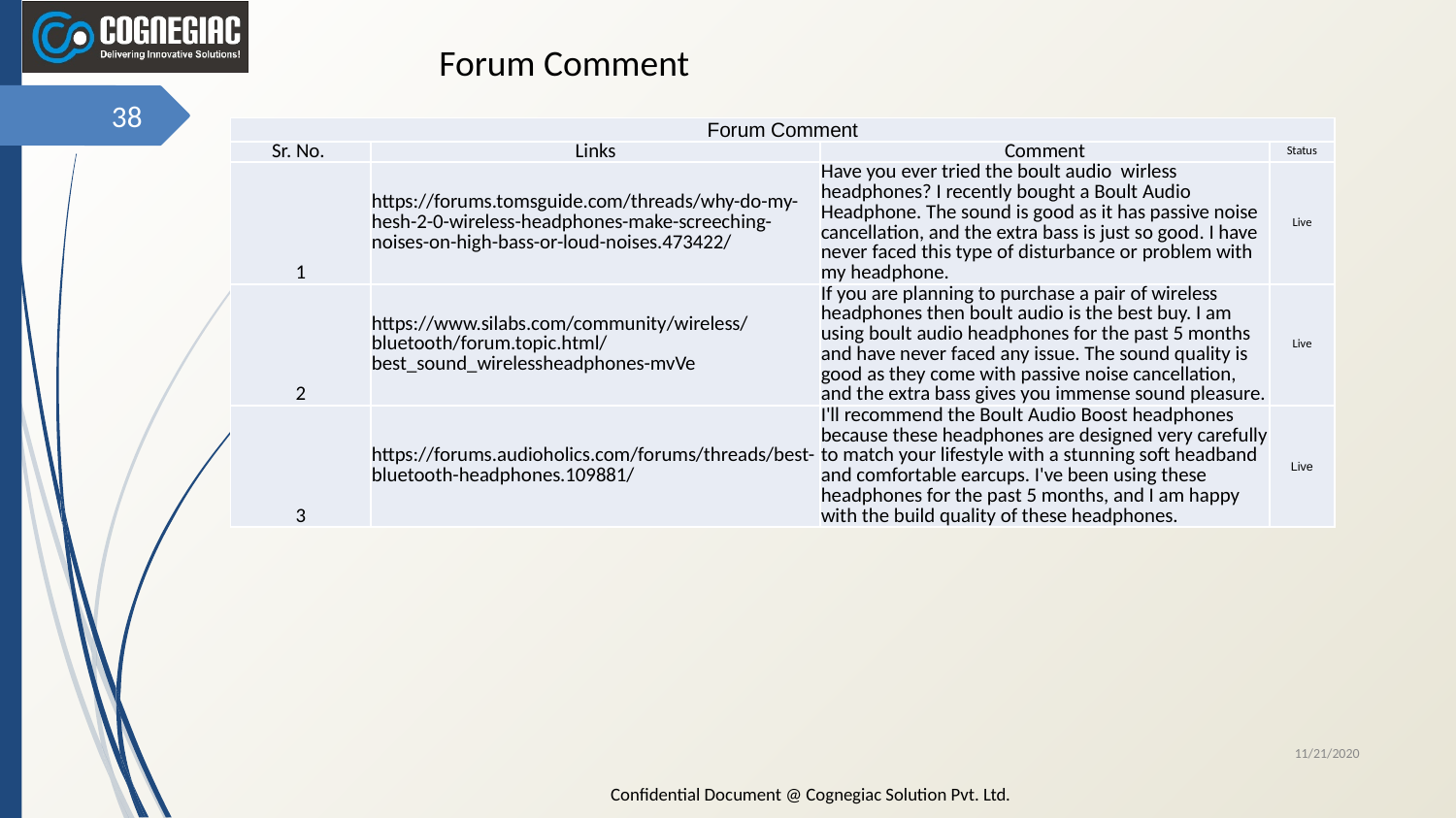

Forum Comment
38
| Forum Comment |  |  |  |
| --- | --- | --- | --- |
| Sr. No. | Links | Comment | Status |
| 1 | https://forums.tomsguide.com/threads/why-do-my-hesh-2-0-wireless-headphones-make-screeching-noises-on-high-bass-or-loud-noises.473422/ | Have you ever tried the boult audio wirless headphones? I recently bought a Boult Audio Headphone. The sound is good as it has passive noise cancellation, and the extra bass is just so good. I have never faced this type of disturbance or problem with my headphone. | Live |
| 2 | https://www.silabs.com/community/wireless/bluetooth/forum.topic.html/best\_sound\_wirelessheadphones-mvVe | If you are planning to purchase a pair of wireless headphones then boult audio is the best buy. I am using boult audio headphones for the past 5 months and have never faced any issue. The sound quality is good as they come with passive noise cancellation, and the extra bass gives you immense sound pleasure. | Live |
| 3 | https://forums.audioholics.com/forums/threads/best-bluetooth-headphones.109881/ | I'll recommend the Boult Audio Boost headphones because these headphones are designed very carefully to match your lifestyle with a stunning soft headband and comfortable earcups. I've been using these headphones for the past 5 months, and I am happy with the build quality of these headphones. | Live |
11/21/2020